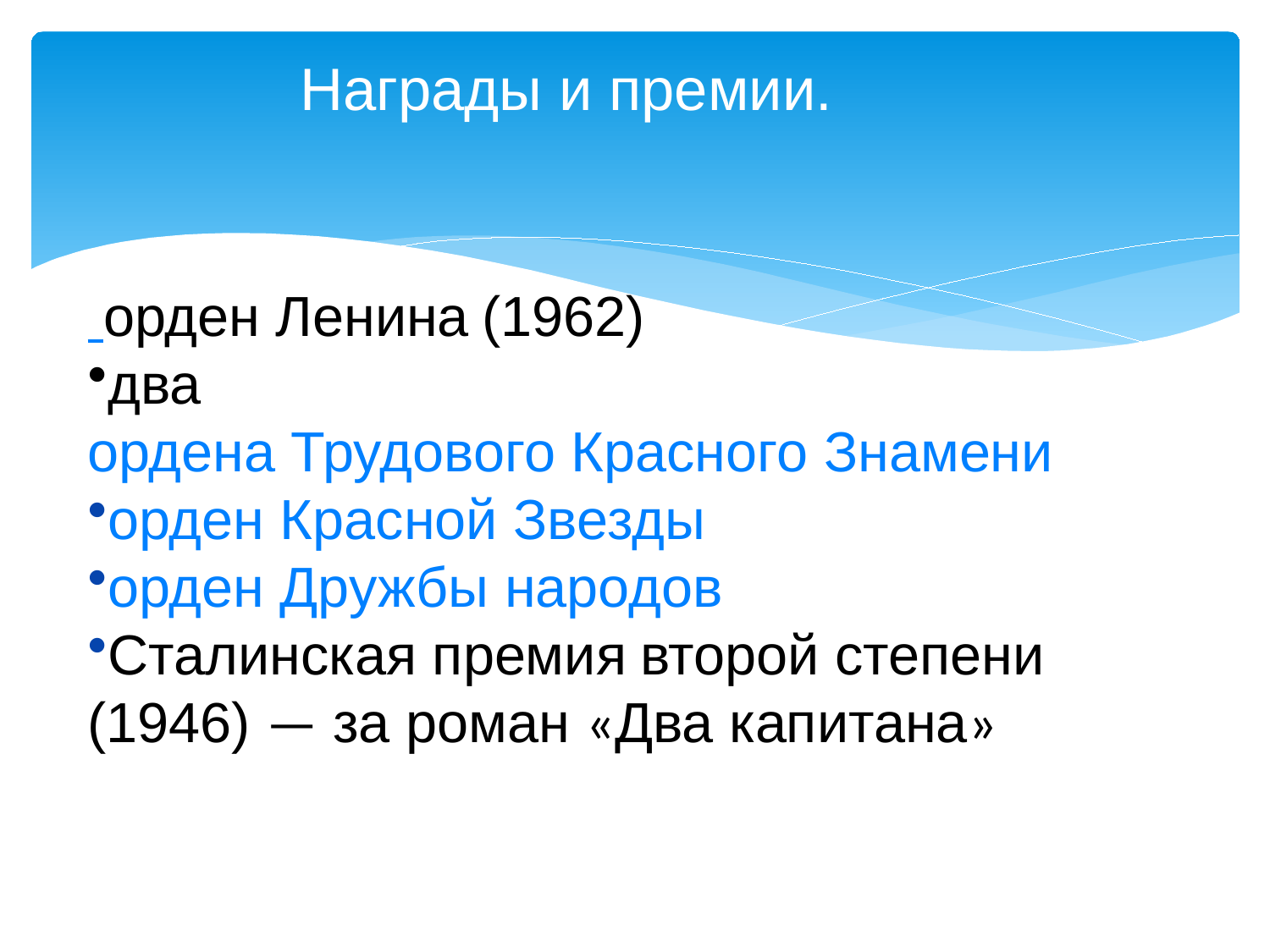

# Награды и премии.

 орден Ленина (1962)
два ордена Трудового Красного Знамени
орден Красной Звезды
орден Дружбы народов
Сталинская премия второй степени (1946) — за роман «Два капитана»